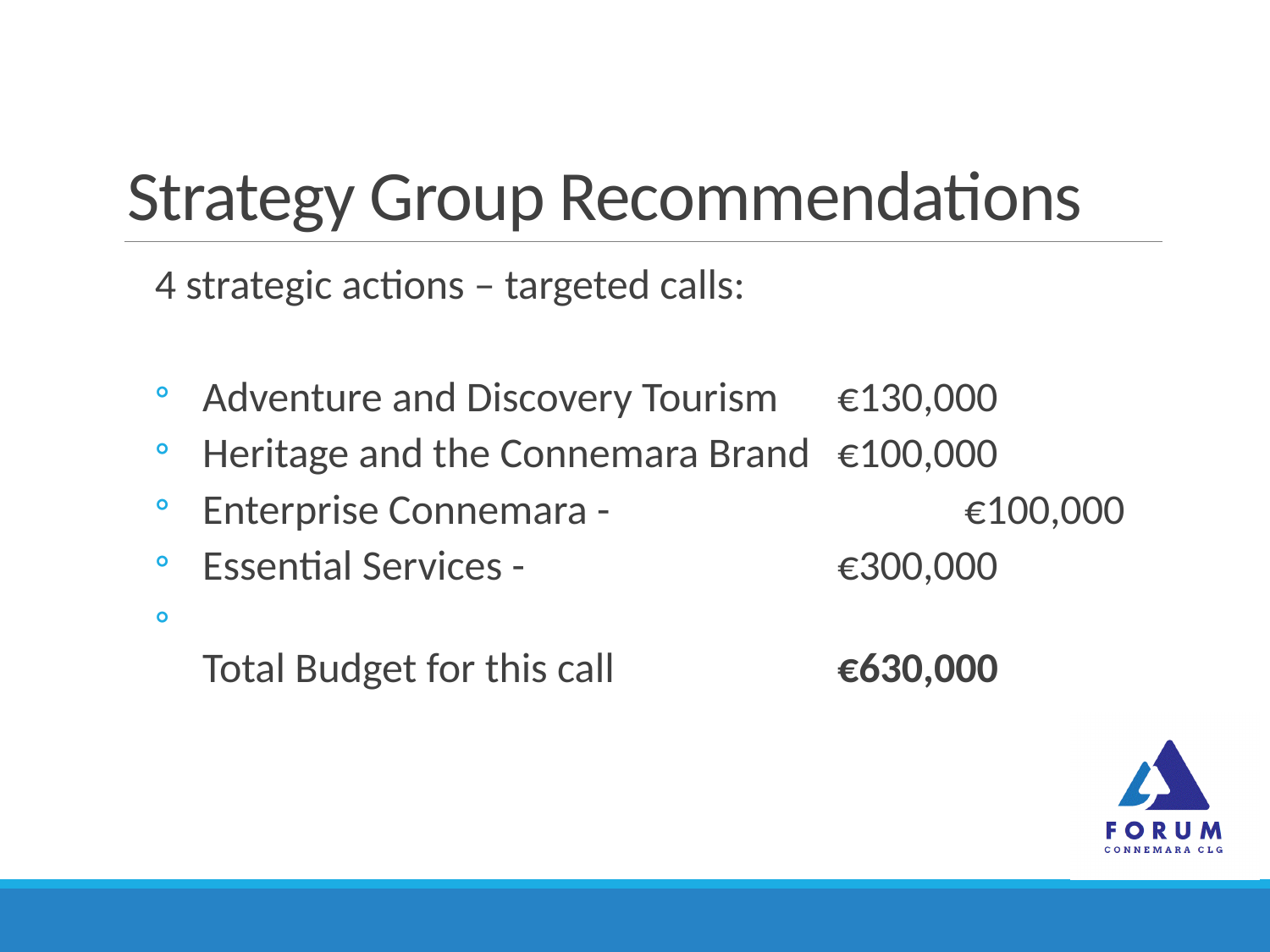

# Strategy Group Recommendations
4 strategic actions – targeted calls:

Adventure and Discovery Tourism 	€130,000
Heritage and the Connemara Brand	€100,000
Enterprise Connemara - 			€100,000
Essential Services - 			€300,000
Total Budget for this call 		€630,000